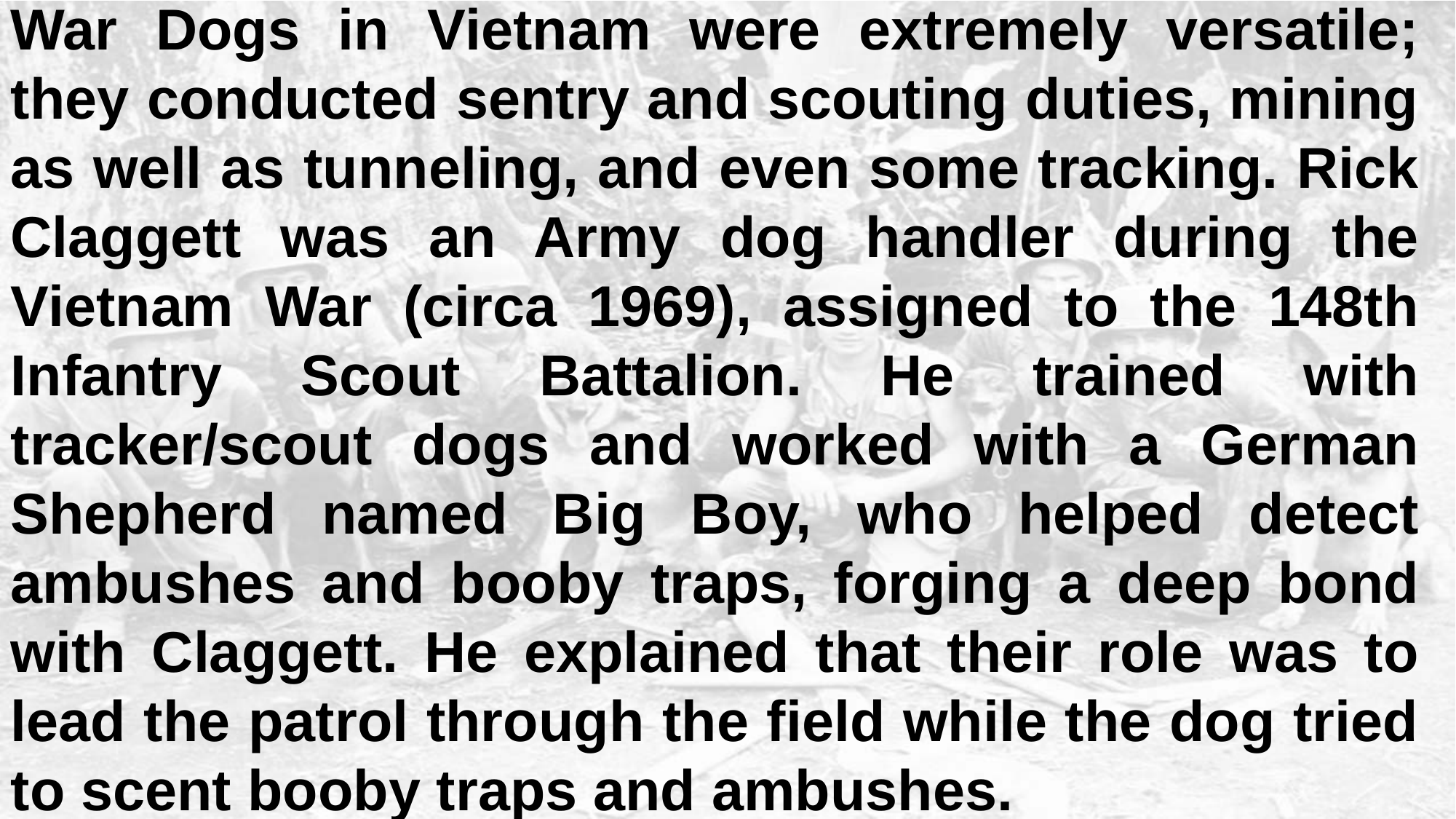

War Dogs in Vietnam were extremely versatile; they conducted sentry and scouting duties, mining as well as tunneling, and even some tracking. Rick Claggett was an Army dog handler during the Vietnam War (circa 1969), assigned to the 148th Infantry Scout Battalion. He trained with tracker/scout dogs and worked with a German Shepherd named Big Boy, who helped detect ambushes and booby traps, forging a deep bond with Claggett. He explained that their role was to lead the patrol through the field while the dog tried to scent booby traps and ambushes.